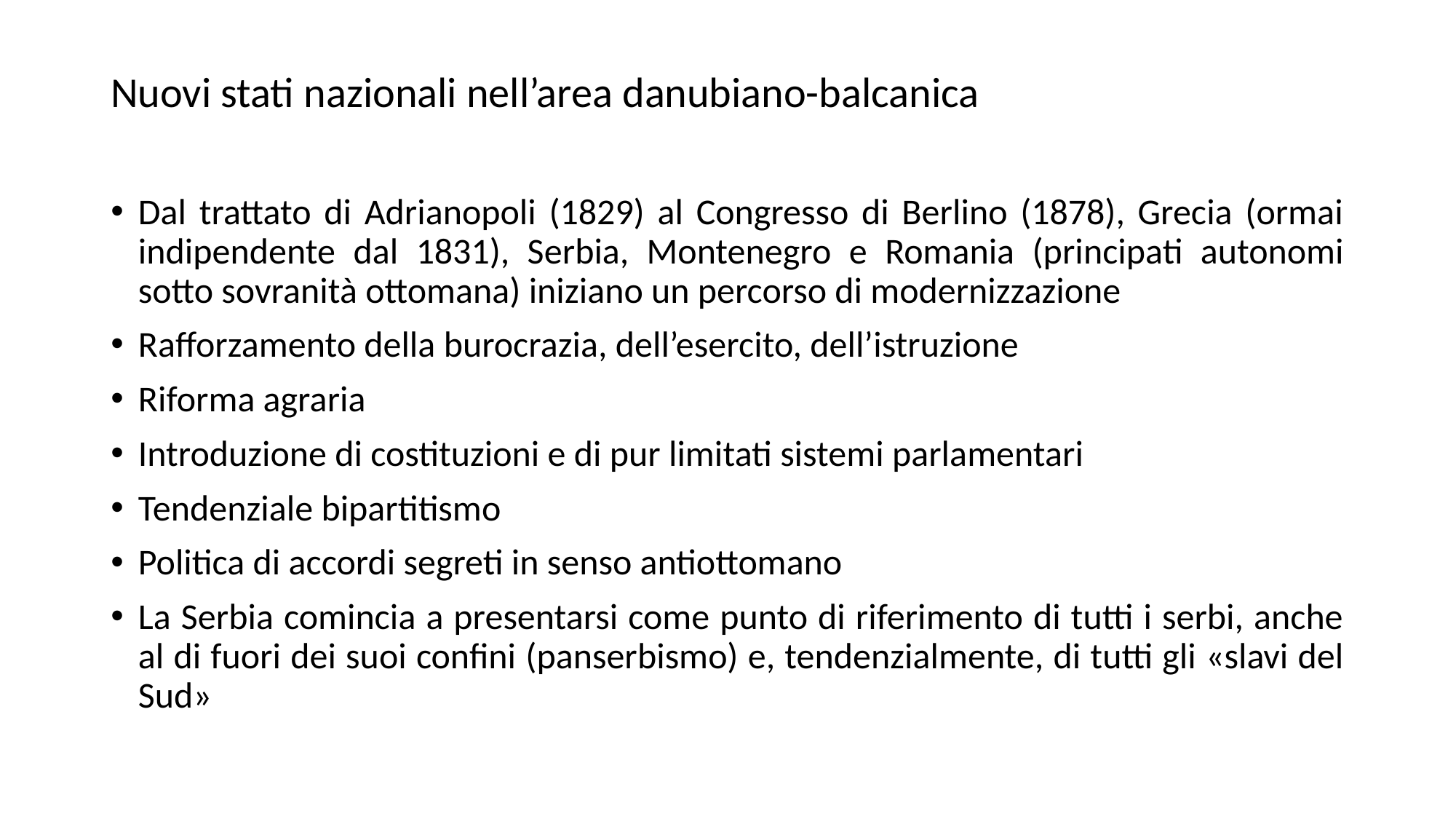

# Nuovi stati nazionali nell’area danubiano-balcanica
Dal trattato di Adrianopoli (1829) al Congresso di Berlino (1878), Grecia (ormai indipendente dal 1831), Serbia, Montenegro e Romania (principati autonomi sotto sovranità ottomana) iniziano un percorso di modernizzazione
Rafforzamento della burocrazia, dell’esercito, dell’istruzione
Riforma agraria
Introduzione di costituzioni e di pur limitati sistemi parlamentari
Tendenziale bipartitismo
Politica di accordi segreti in senso antiottomano
La Serbia comincia a presentarsi come punto di riferimento di tutti i serbi, anche al di fuori dei suoi confini (panserbismo) e, tendenzialmente, di tutti gli «slavi del Sud»